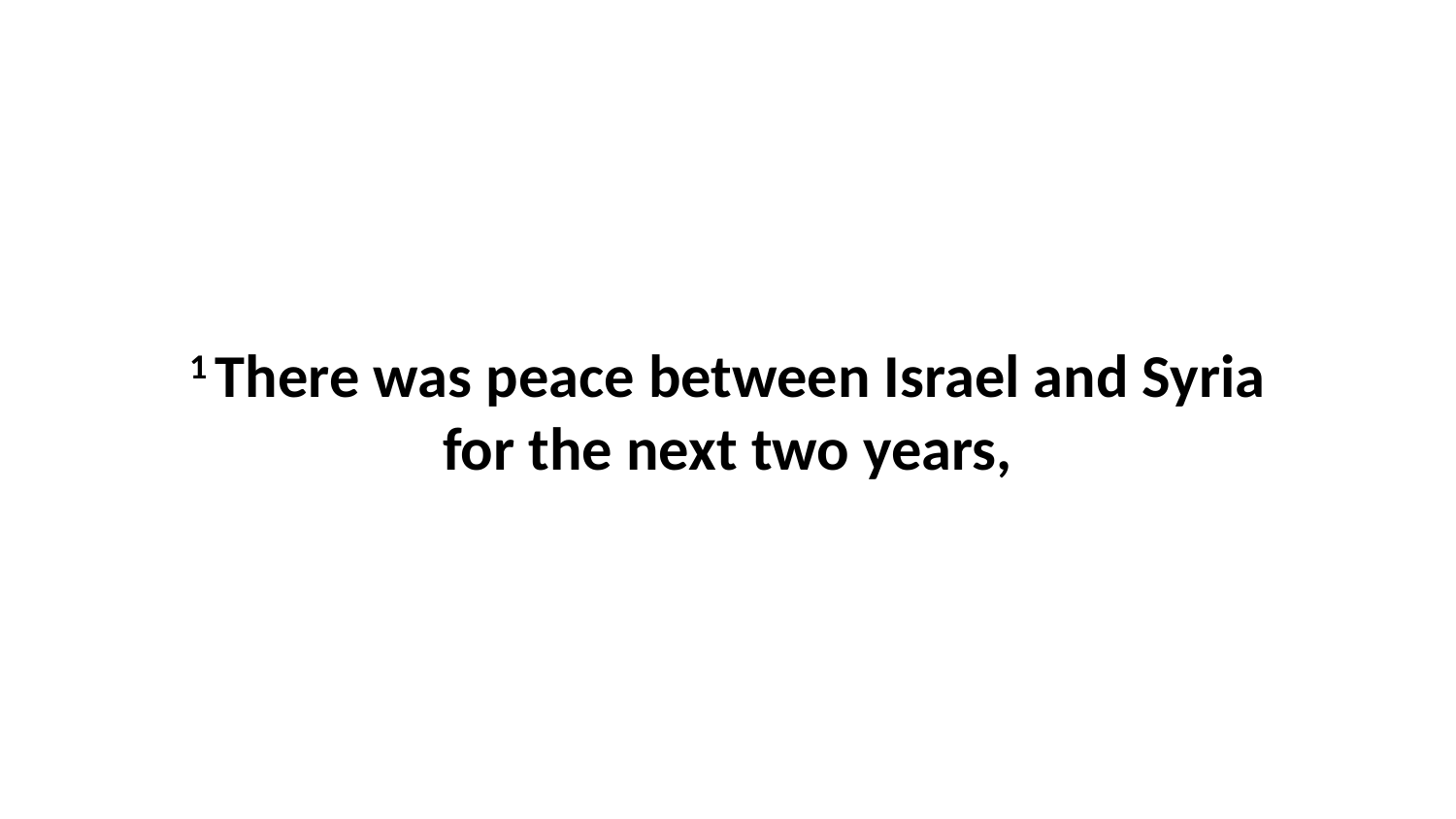

1 There was peace between Israel and Syria for the next two years,